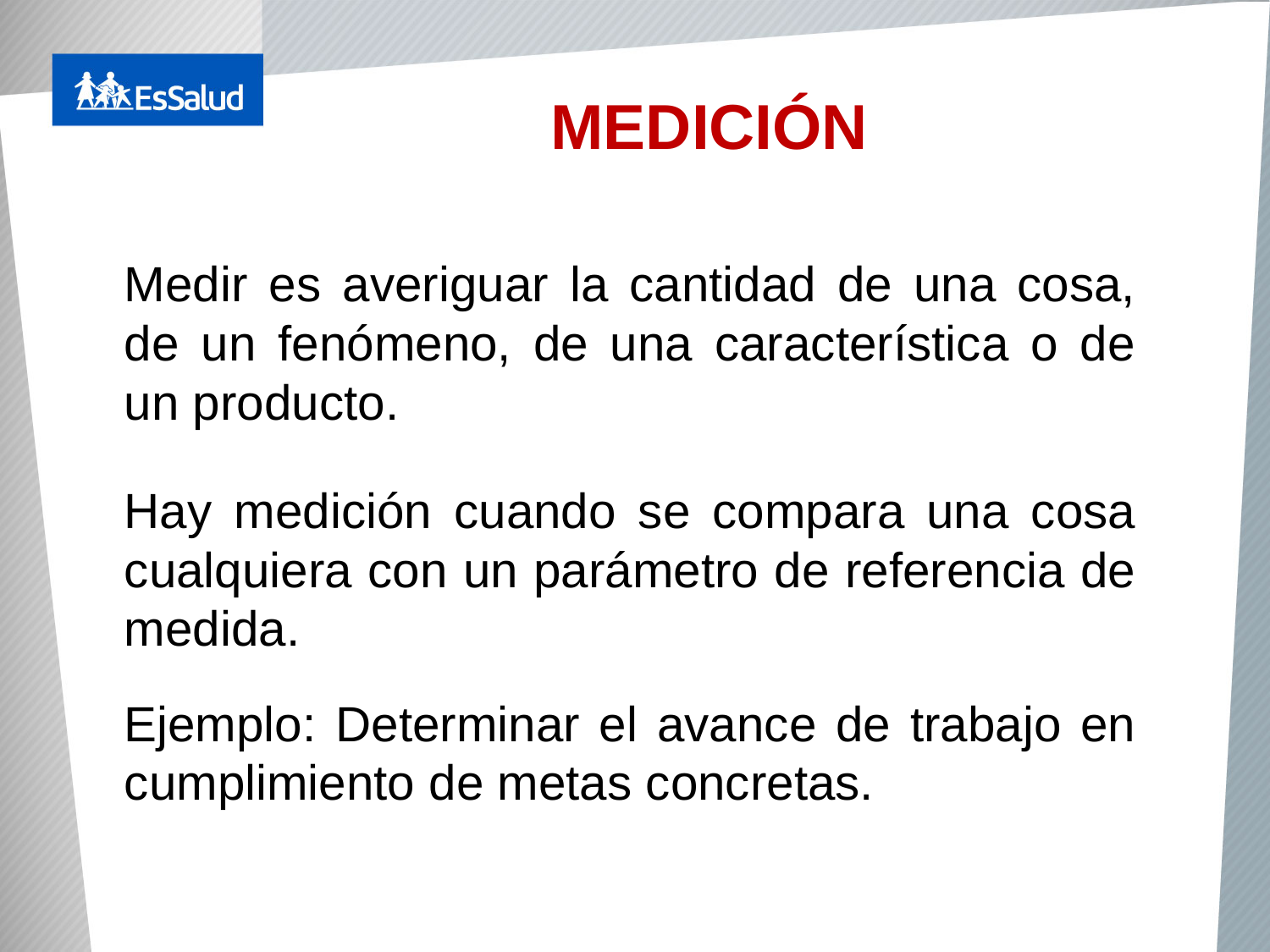

MEDICIÓN
Medir es averiguar la cantidad de una cosa, de un fenómeno, de una característica o de un producto.

Hay medición cuando se compara una cosa cualquiera con un parámetro de referencia de medida.

Ejemplo: Determinar el avance de trabajo en cumplimiento de metas concretas.